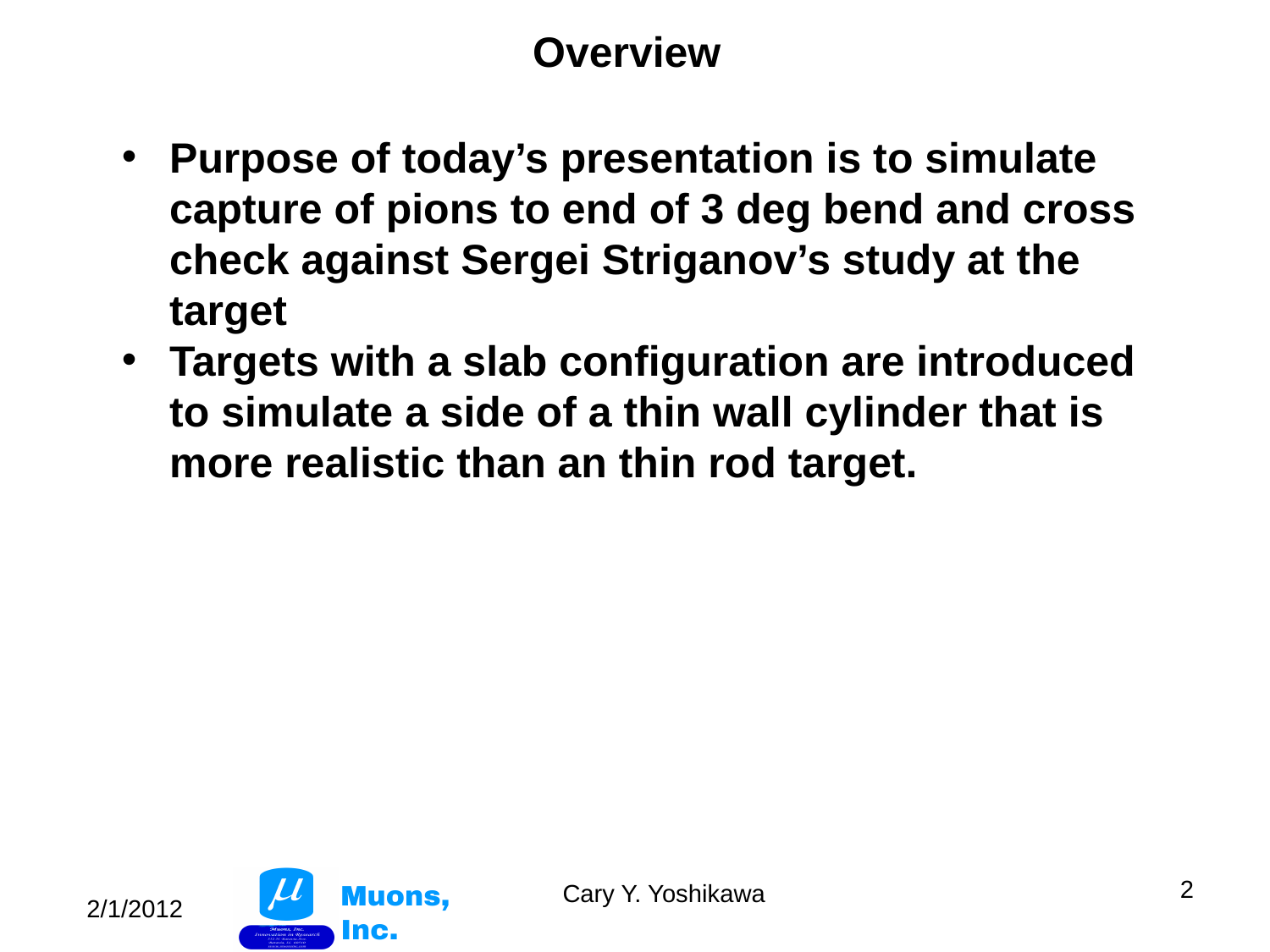

Overview
Purpose of today’s presentation is to simulate capture of pions to end of 3 deg bend and cross check against Sergei Striganov’s study at the target
Targets with a slab configuration are introduced to simulate a side of a thin wall cylinder that is more realistic than an thin rod target.

2
Cary Y. Yoshikawa
2/1/2012